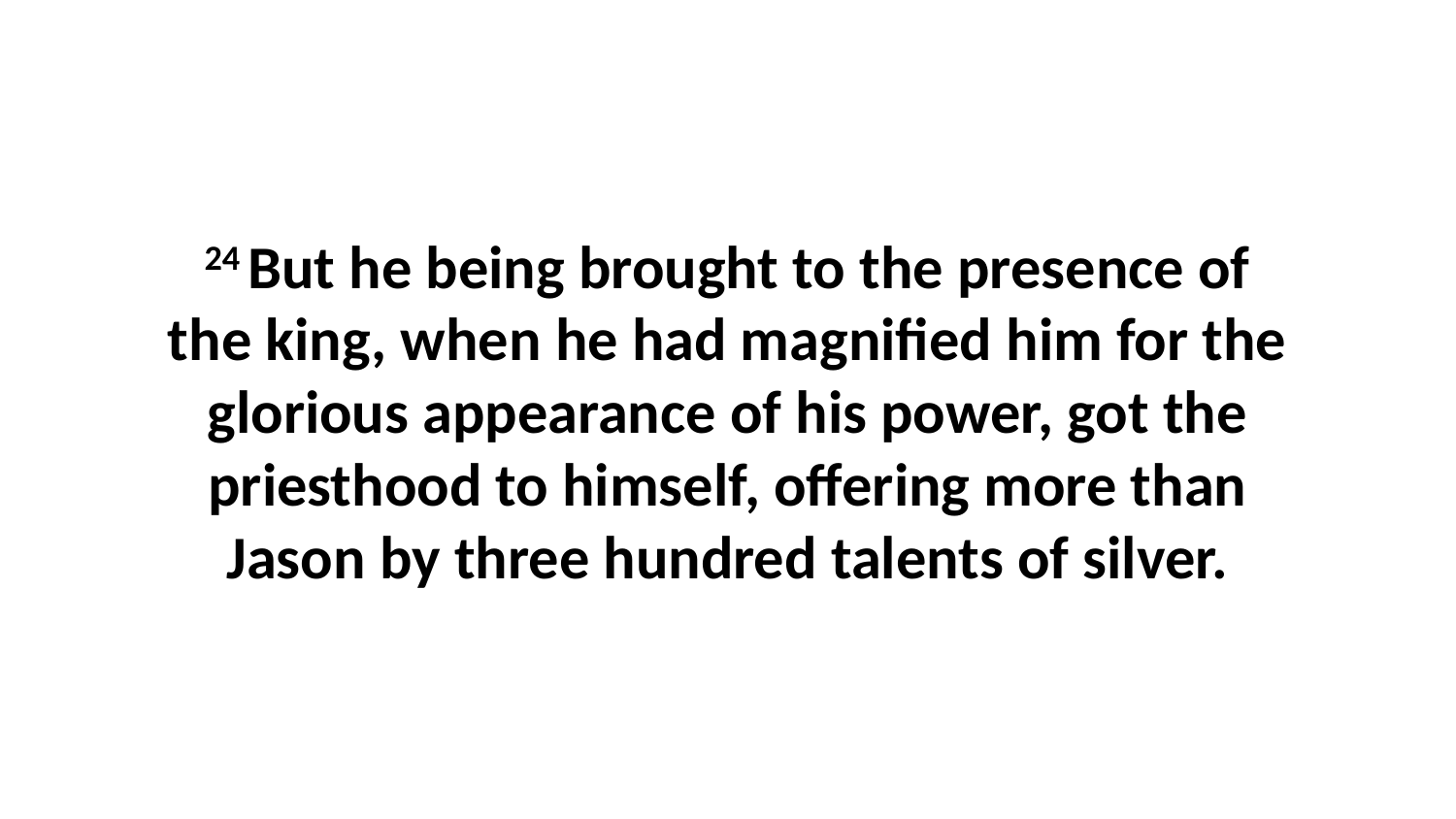

24 But he being brought to the presence of the king, when he had magnified him for the glorious appearance of his power, got the priesthood to himself, offering more than Jason by three hundred talents of silver.